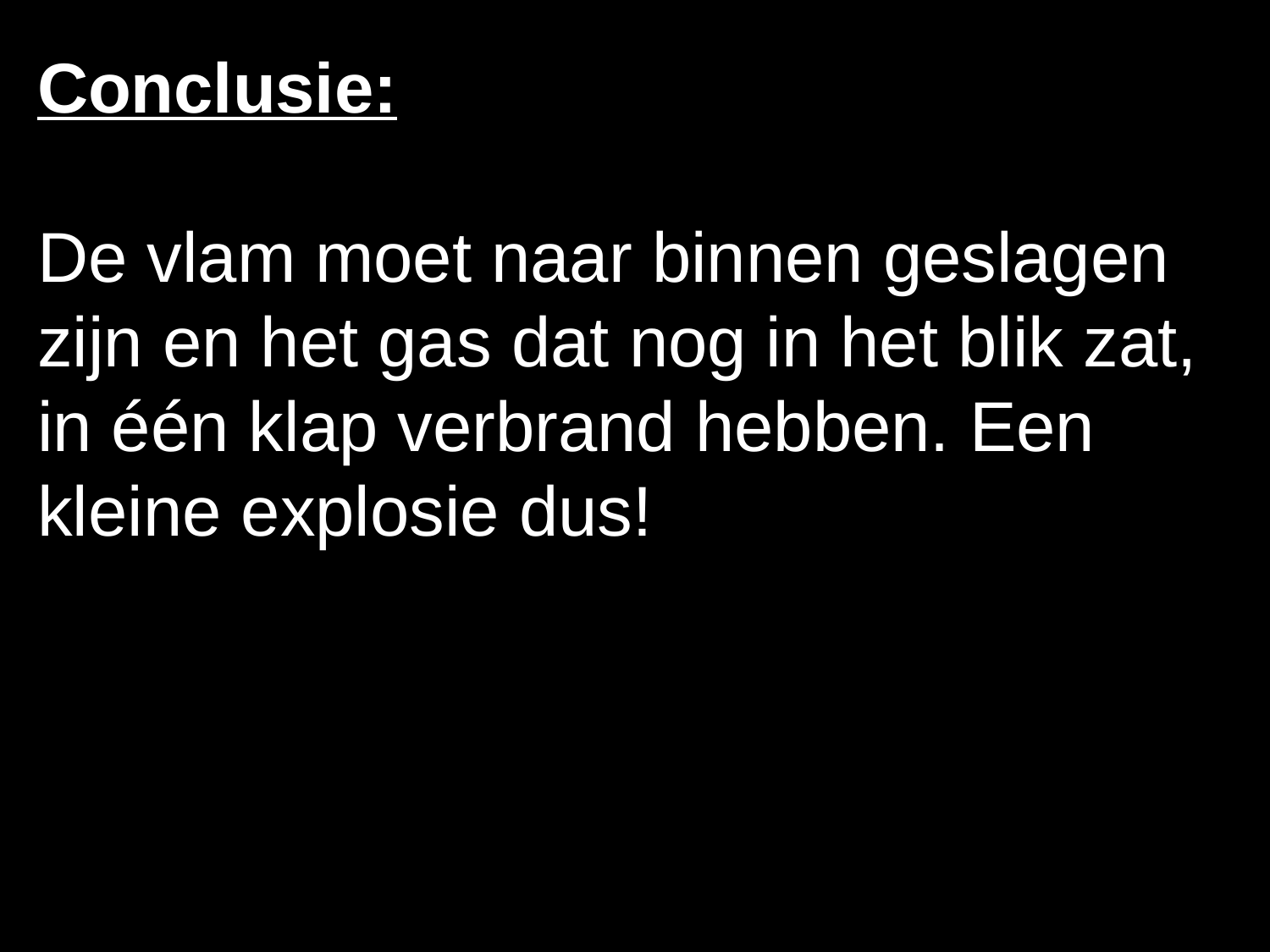

Conclusie:

De vlam moet naar binnen geslagen zijn en het gas dat nog in het blik zat, in één klap verbrand hebben. Een kleine explosie dus!